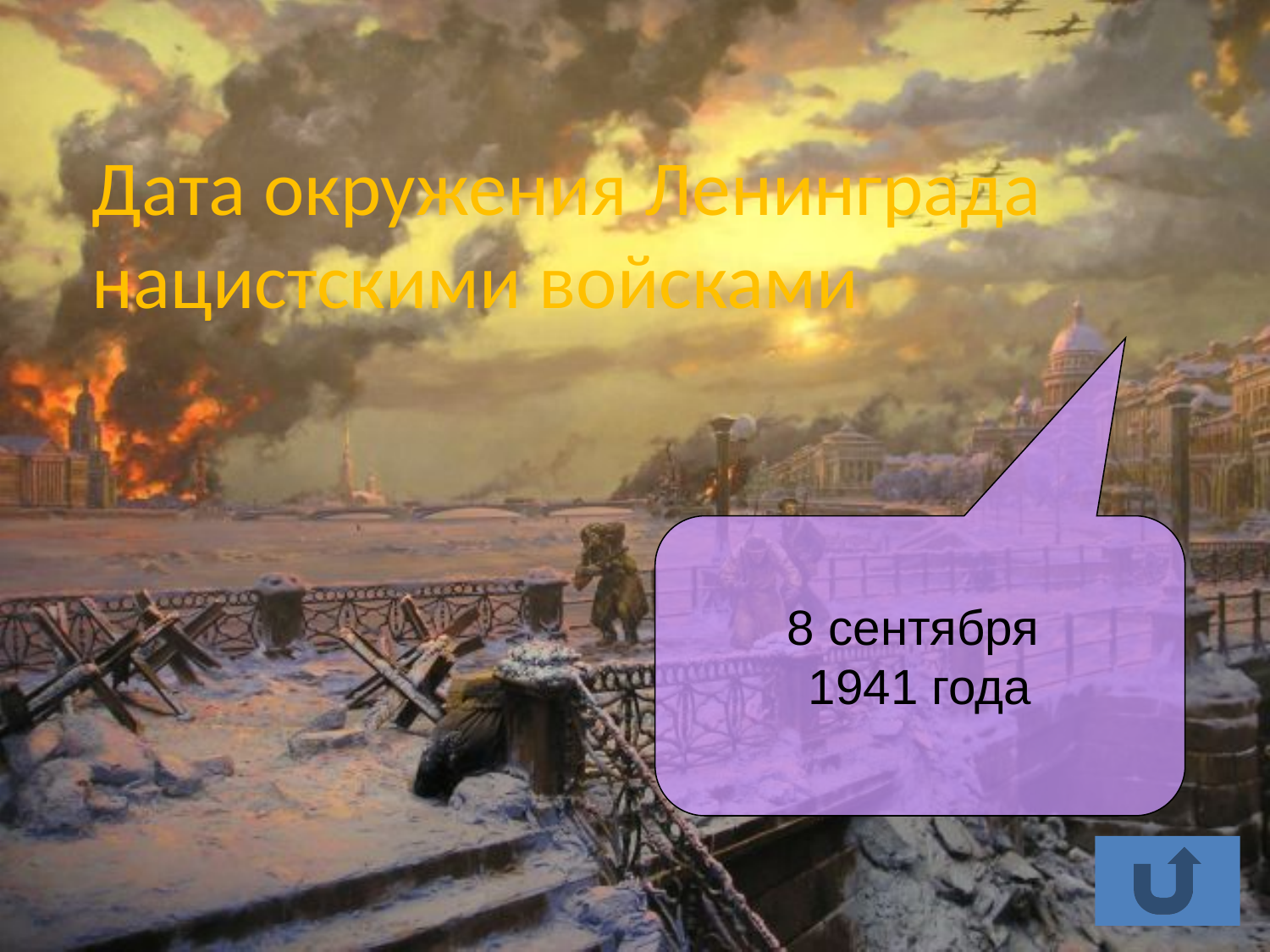

# Дата окружения Ленинграда нацистскими войсками

8 сентября
1941 года